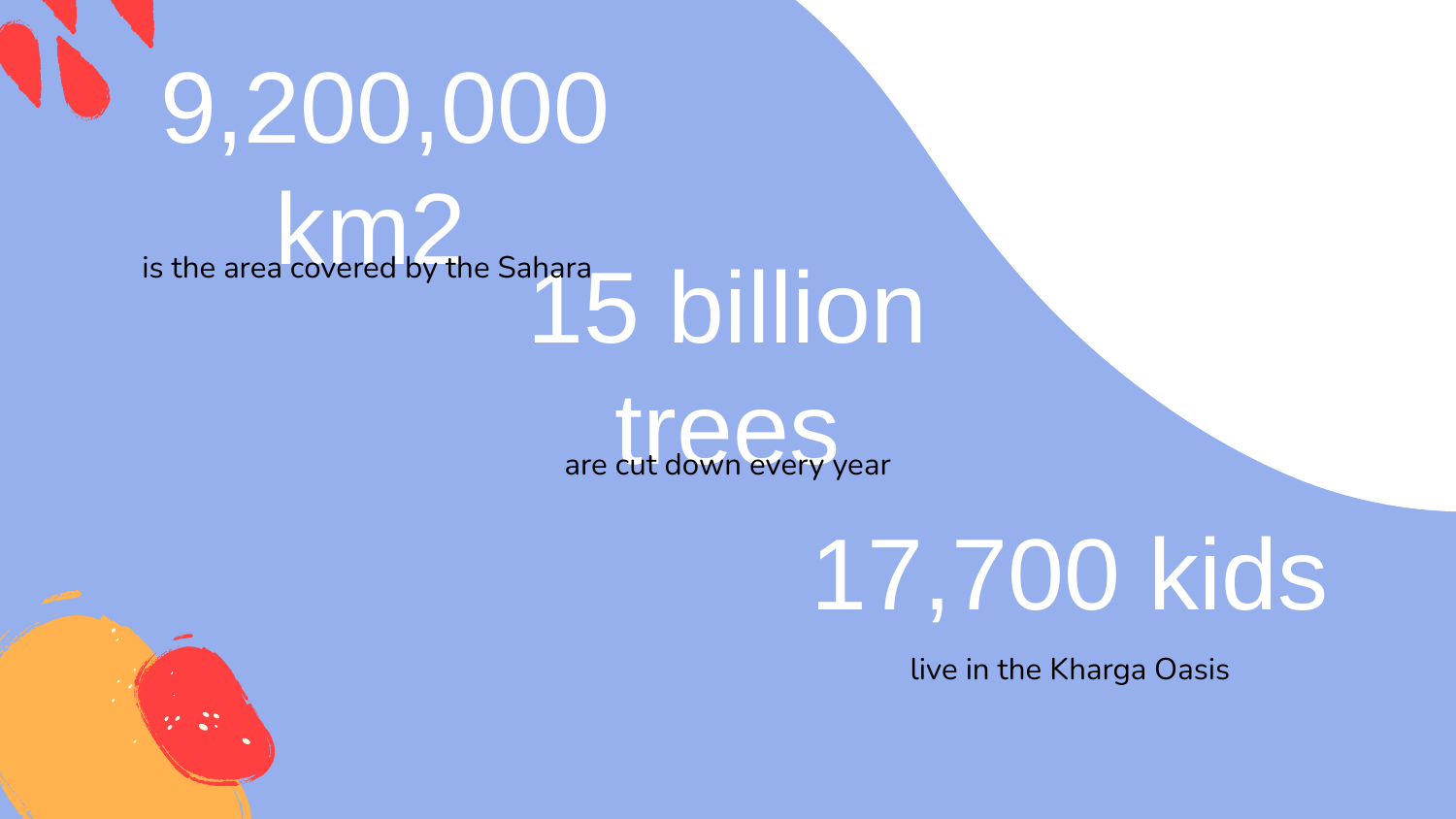

# 9,200,000 km2
is the area covered by the Sahara
15 billion trees
are cut down every year
17,700 kids
live in the Kharga Oasis